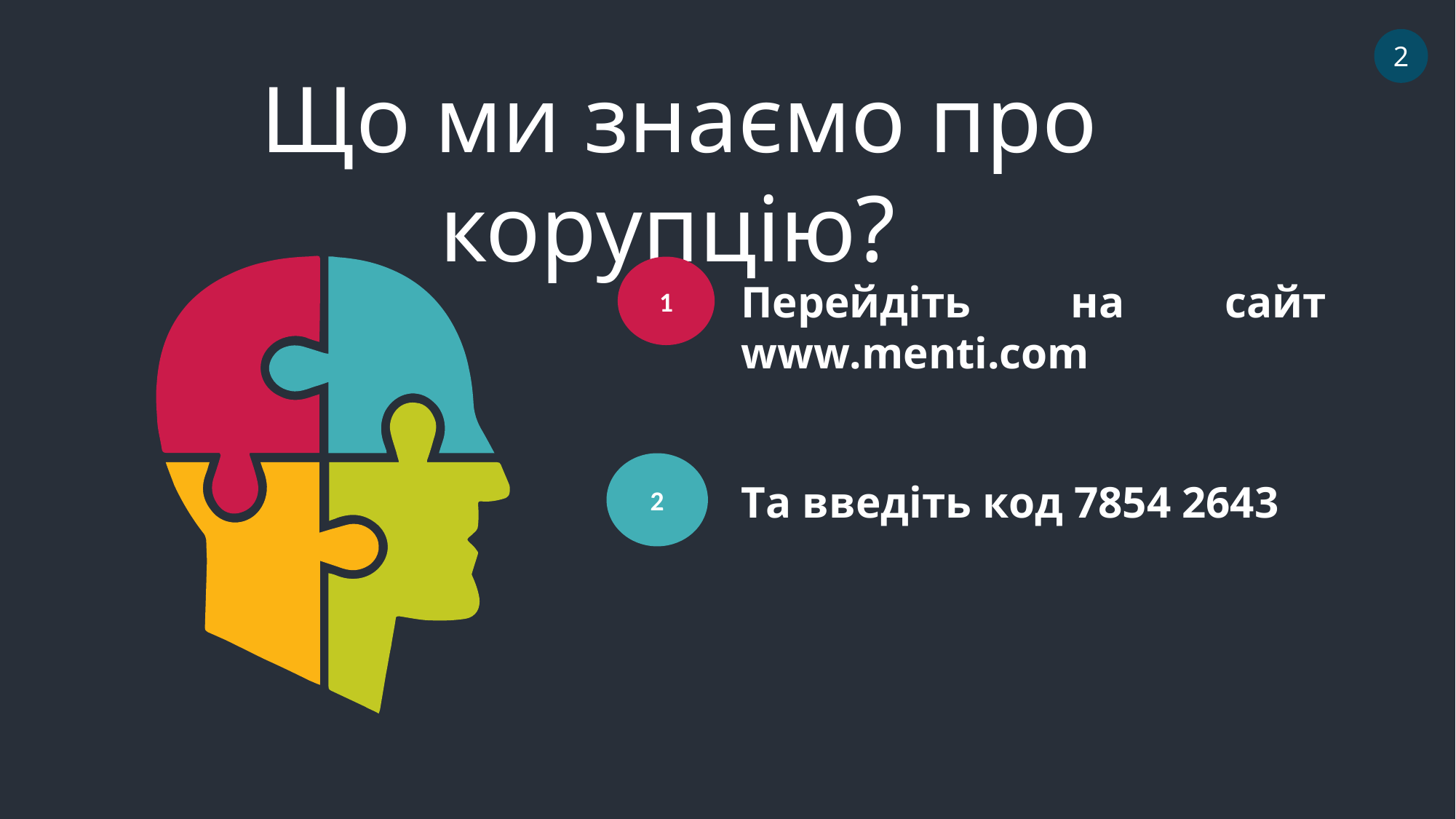

2
Що ми знаємо про корупцію?

1
Перейдіть на сайт www.menti.com
2
Та введіть код 7854 2643